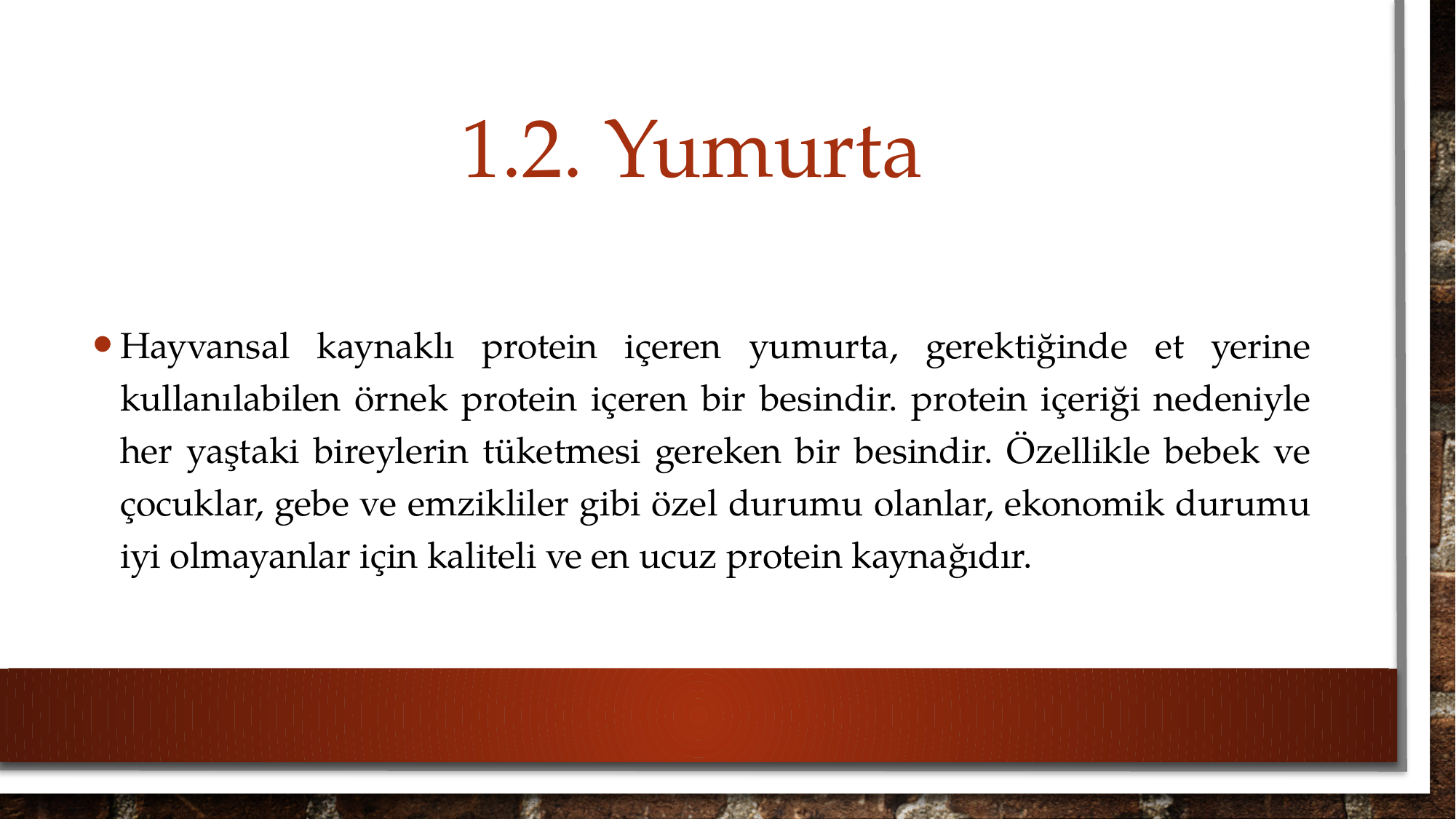

# 1.2. Yumurta
Hayvansal kaynaklı protein içeren yumurta, gerektiğinde et yerine kullanılabilen örnek protein içeren bir besindir. protein içeriği nedeniyle her yaştaki bireylerin tüketmesi gereken bir besindir. Özellikle bebek ve çocuklar, gebe ve emzikliler gibi özel durumu olanlar, ekonomik durumu iyi olmayanlar için kaliteli ve en ucuz protein kaynağıdır.